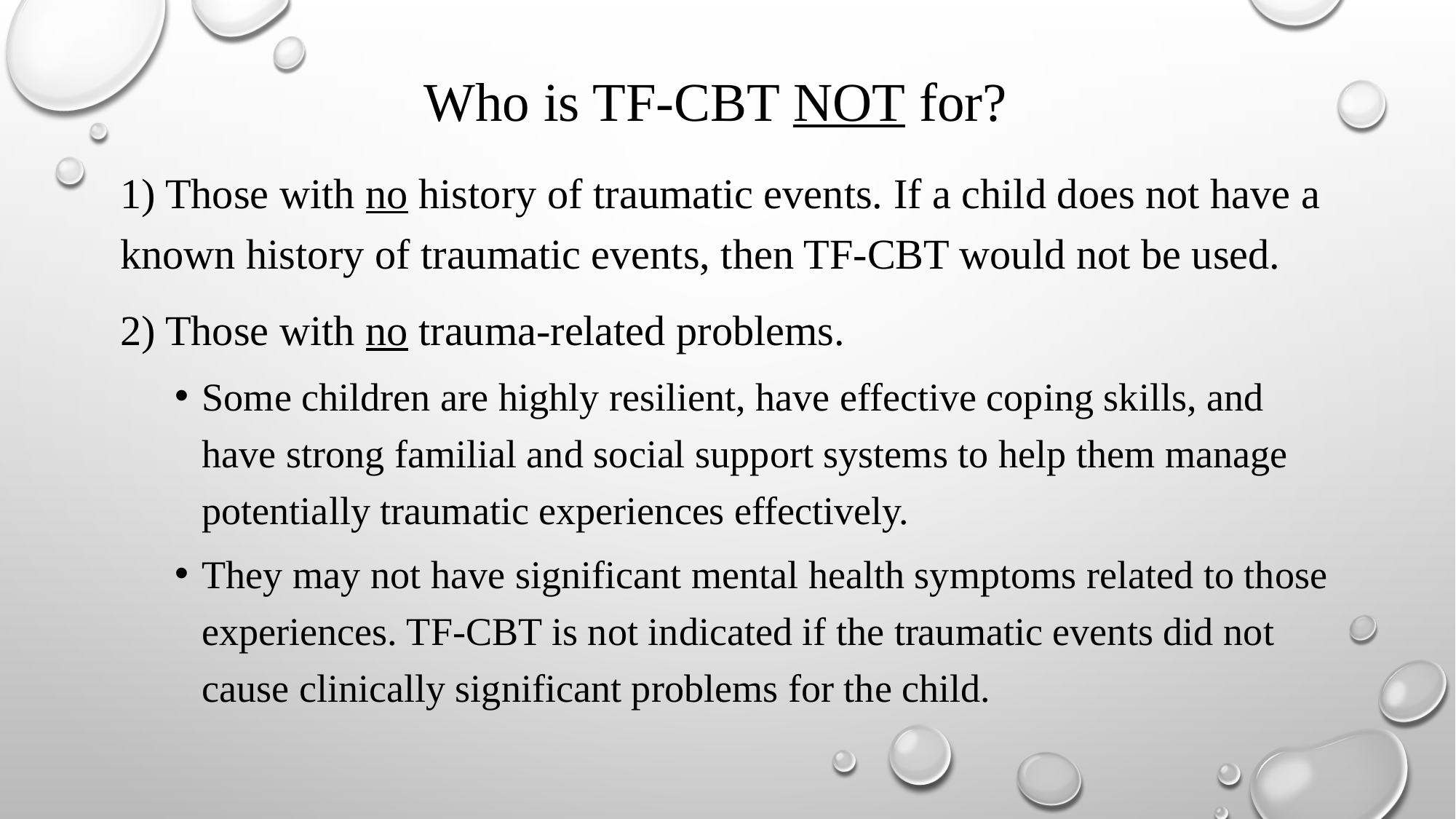

# Who is TF-CBT NOT for?
1) Those with no history of traumatic events. If a child does not have a known history of traumatic events, then TF-CBT would not be used.
2) Those with no trauma-related problems.
Some children are highly resilient, have effective coping skills, and have strong familial and social support systems to help them manage potentially traumatic experiences effectively.
They may not have significant mental health symptoms related to those experiences. TF-CBT is not indicated if the traumatic events did not cause clinically significant problems for the child.